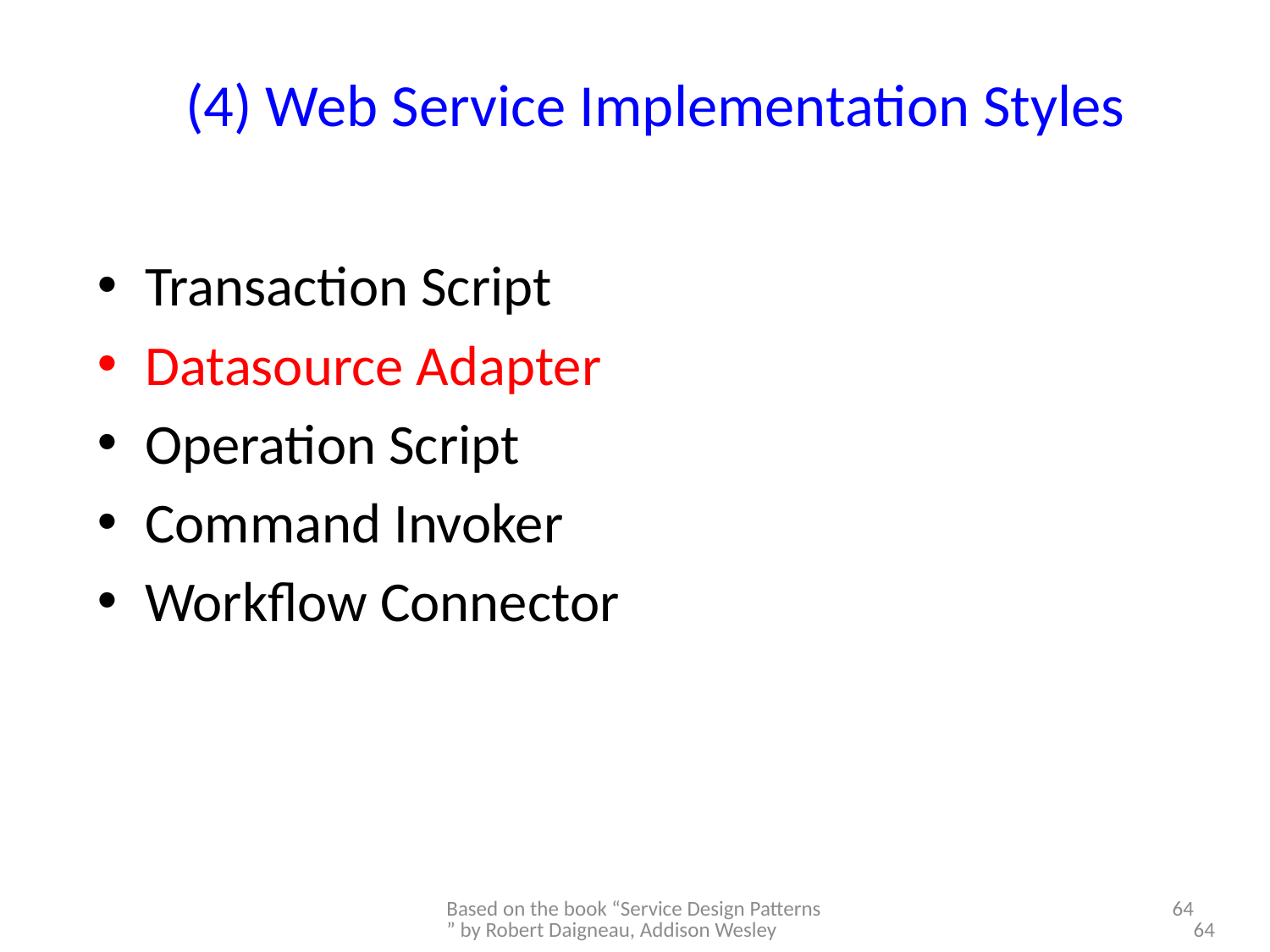

# (4) Web Service Implementation Styles
Transaction Script
Datasource Adapter
Operation Script
Command Invoker
Workflow Connector

Based on the book “Service Design Patterns” by Robert Daigneau, Addison Wesley
64
64